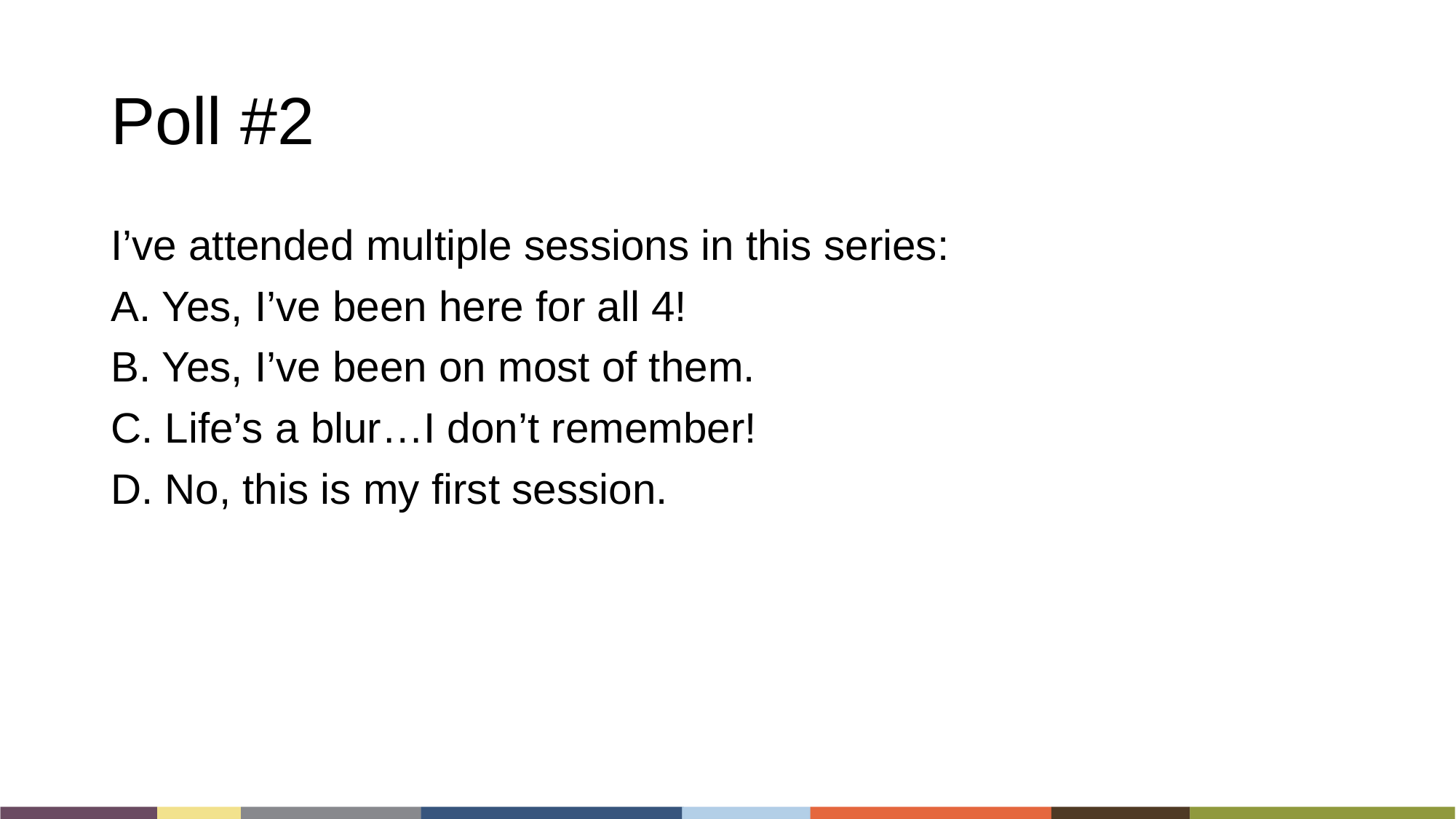

# Poll #2
I’ve attended multiple sessions in this series:
A. Yes, I’ve been here for all 4!
B. Yes, I’ve been on most of them.
C. Life’s a blur…I don’t remember!
D. No, this is my first session.